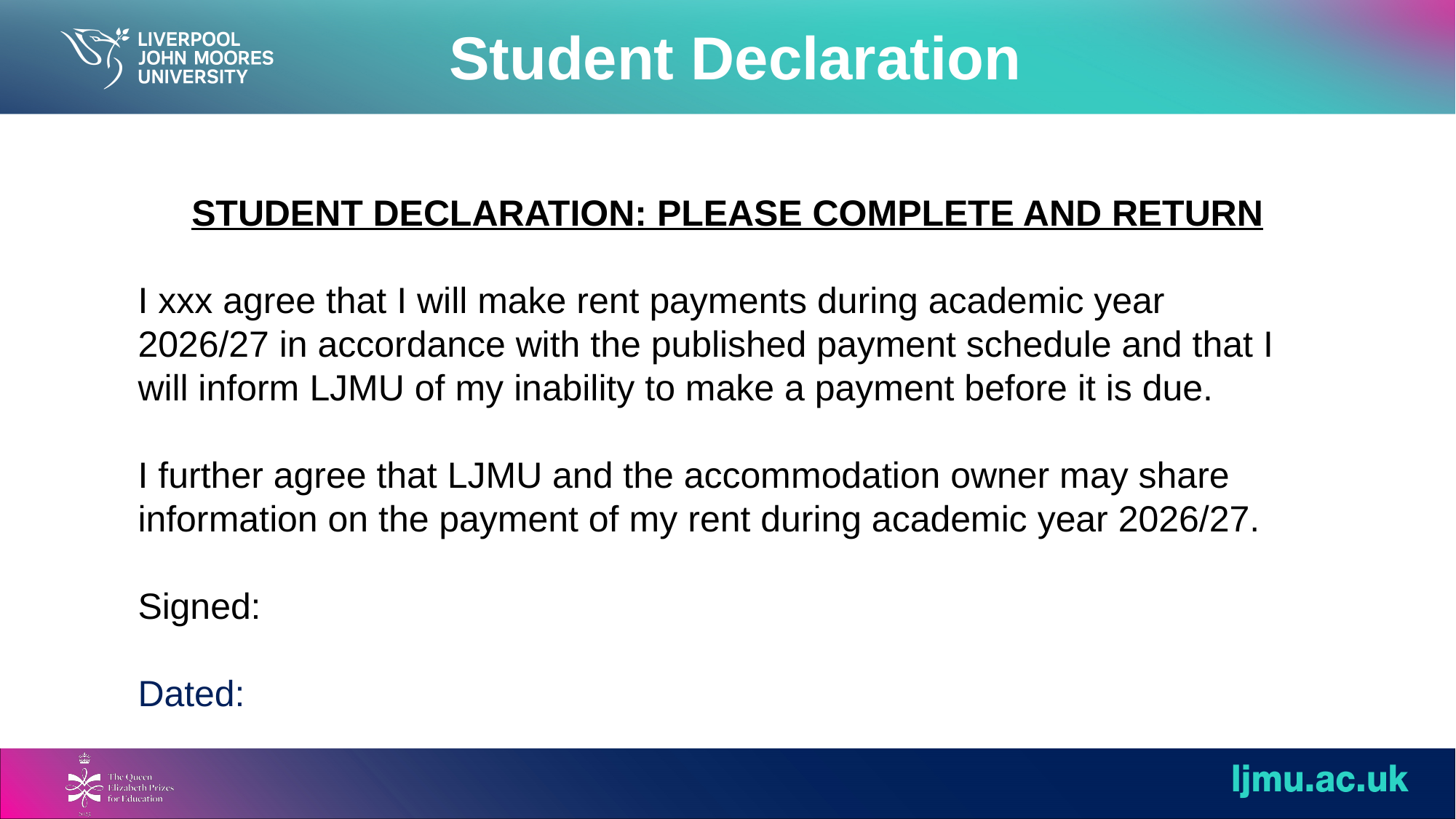

Student Declaration

STUDENT DECLARATION: PLEASE COMPLETE AND RETURN

I xxx agree that I will make rent payments during academic year 2026/27 in accordance with the published payment schedule and that I will inform LJMU of my inability to make a payment before it is due.

I further agree that LJMU and the accommodation owner may share information on the payment of my rent during academic year 2026/27.

Signed:

Dated: